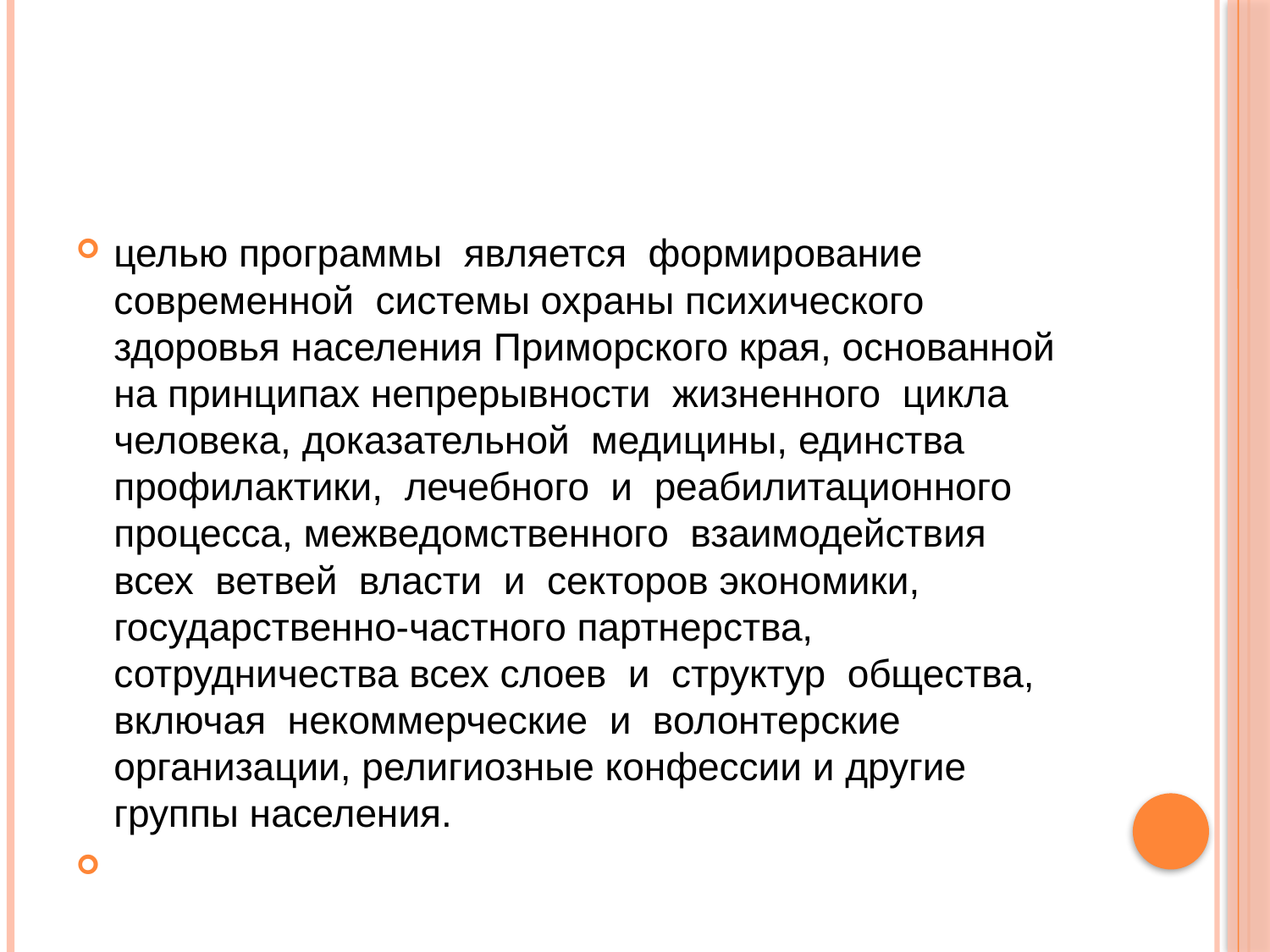

#
целью программы  является  формирование  современной  системы охраны психического здоровья населения Приморского края, основанной на принципах непрерывности  жизненного  цикла человека, доказательной  медицины, единства  профилактики,  лечебного  и  реабилитационного  процесса, межведомственного  взаимодействия  всех  ветвей  власти  и  секторов экономики,  государственно-частного партнерства, сотрудничества всех слоев  и  структур  общества,  включая  некоммерческие  и  волонтерские организации, религиозные конфессии и другие группы населения.